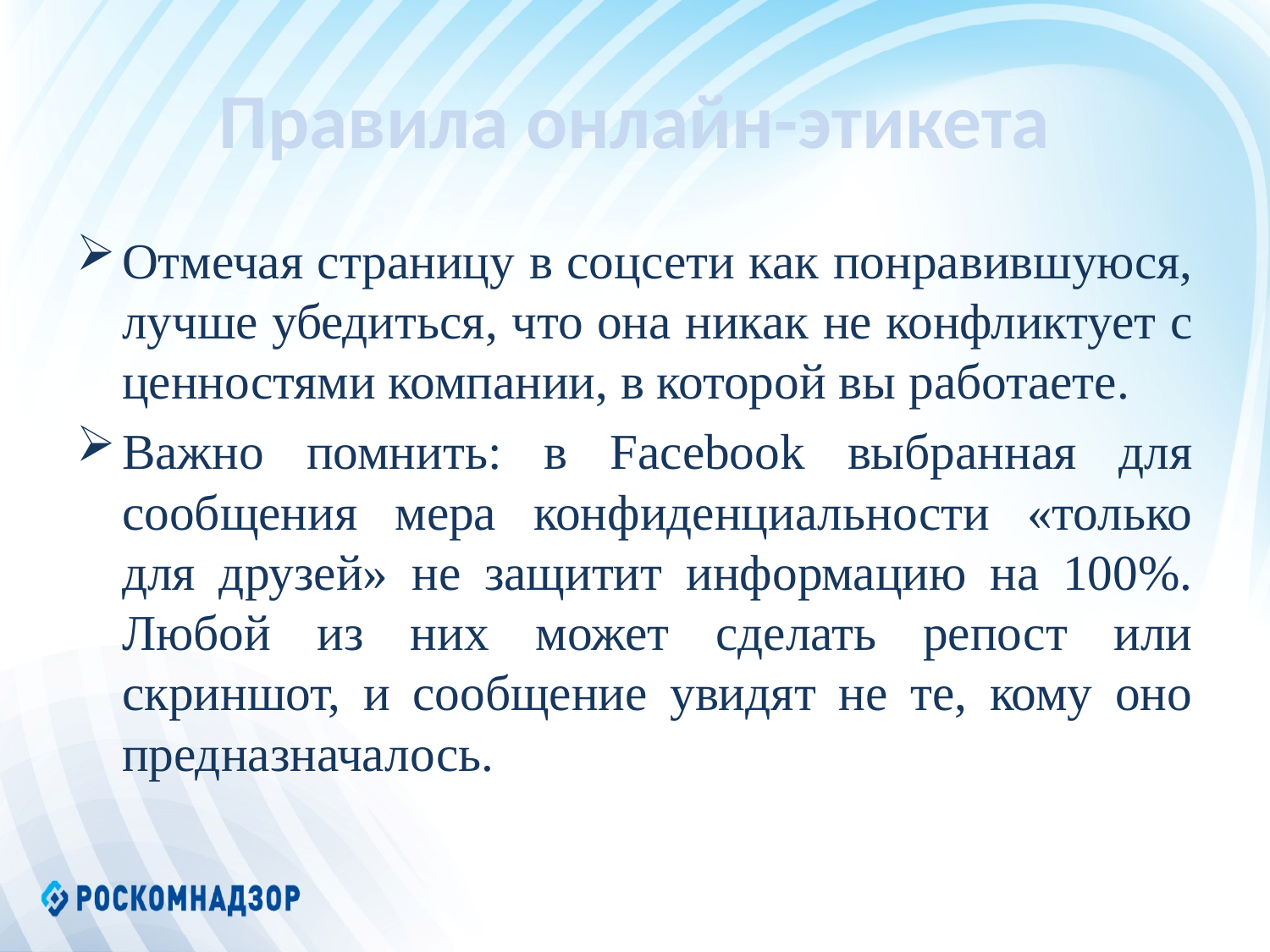

# Правила онлайн-этикета
Отмечая страницу в соцсети как понравившуюся, лучше убедиться, что она никак не конфликтует с ценностями компании, в которой вы работаете.
Важно помнить: в Facebook выбранная для сообщения мера конфиденциальности «только для друзей» не защитит информацию на 100%. Любой из них может сделать репост или скриншот, и сообщение увидят не те, кому оно предназначалось.